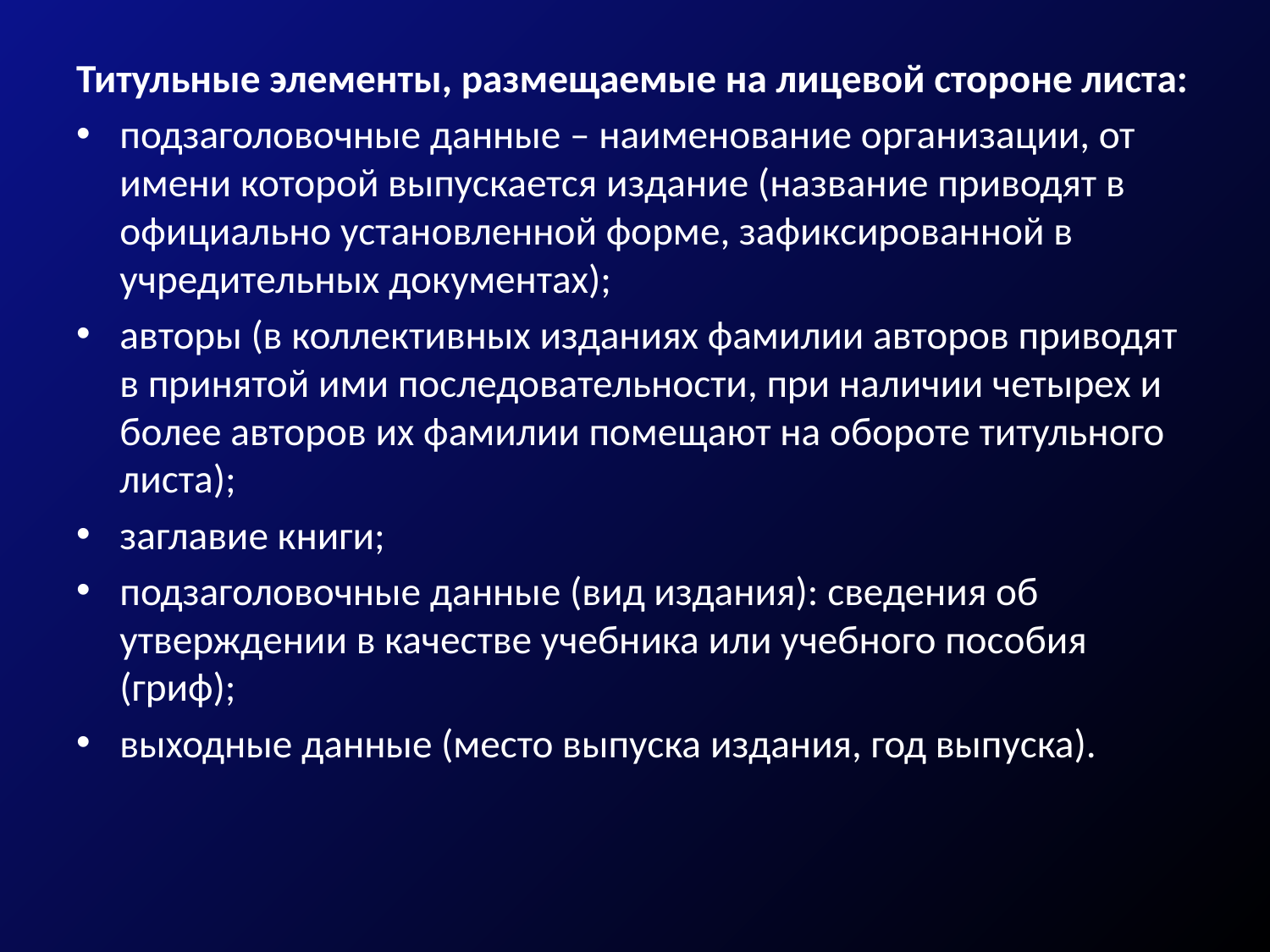

#
Титульные элементы, размещаемые на лицевой стороне листа:
подзаголовочные данные – наименование организации, от имени которой выпускается издание (название приводят в официально установленной форме, зафиксированной в учредительных документах);
авторы (в коллективных изданиях фамилии авторов приводят в принятой ими последовательности, при наличии четырех и более авторов их фамилии помещают на обороте титульного листа);
заглавие книги;
подзаголовочные данные (вид издания): сведения об утверждении в качестве учебника или учебного пособия (гриф);
выходные данные (место выпуска издания, год выпуска).